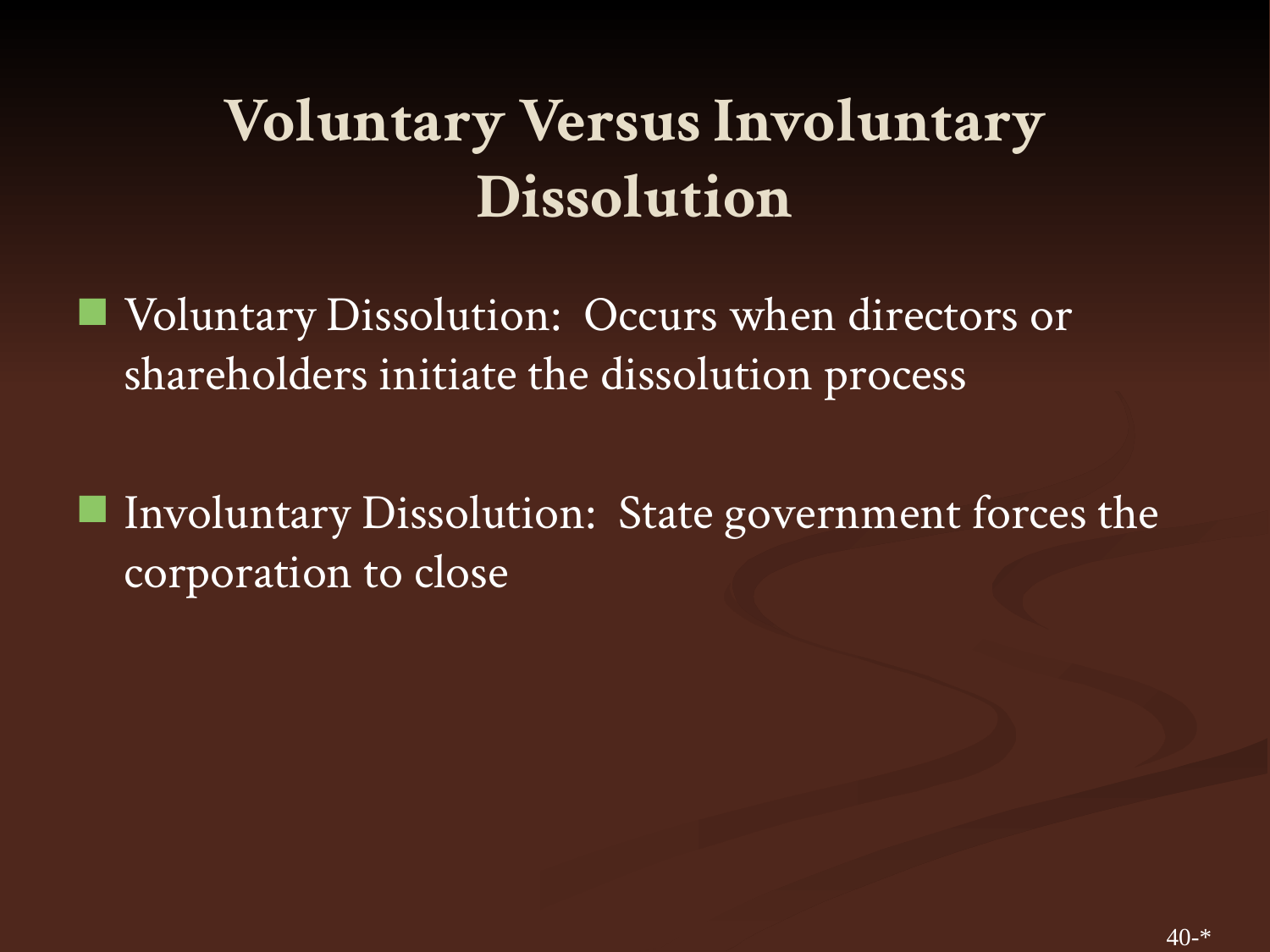

# Voluntary Versus Involuntary Dissolution
Voluntary Dissolution:  Occurs when directors or shareholders initiate the dissolution process

Involuntary Dissolution:  State government forces the corporation to close
40-*